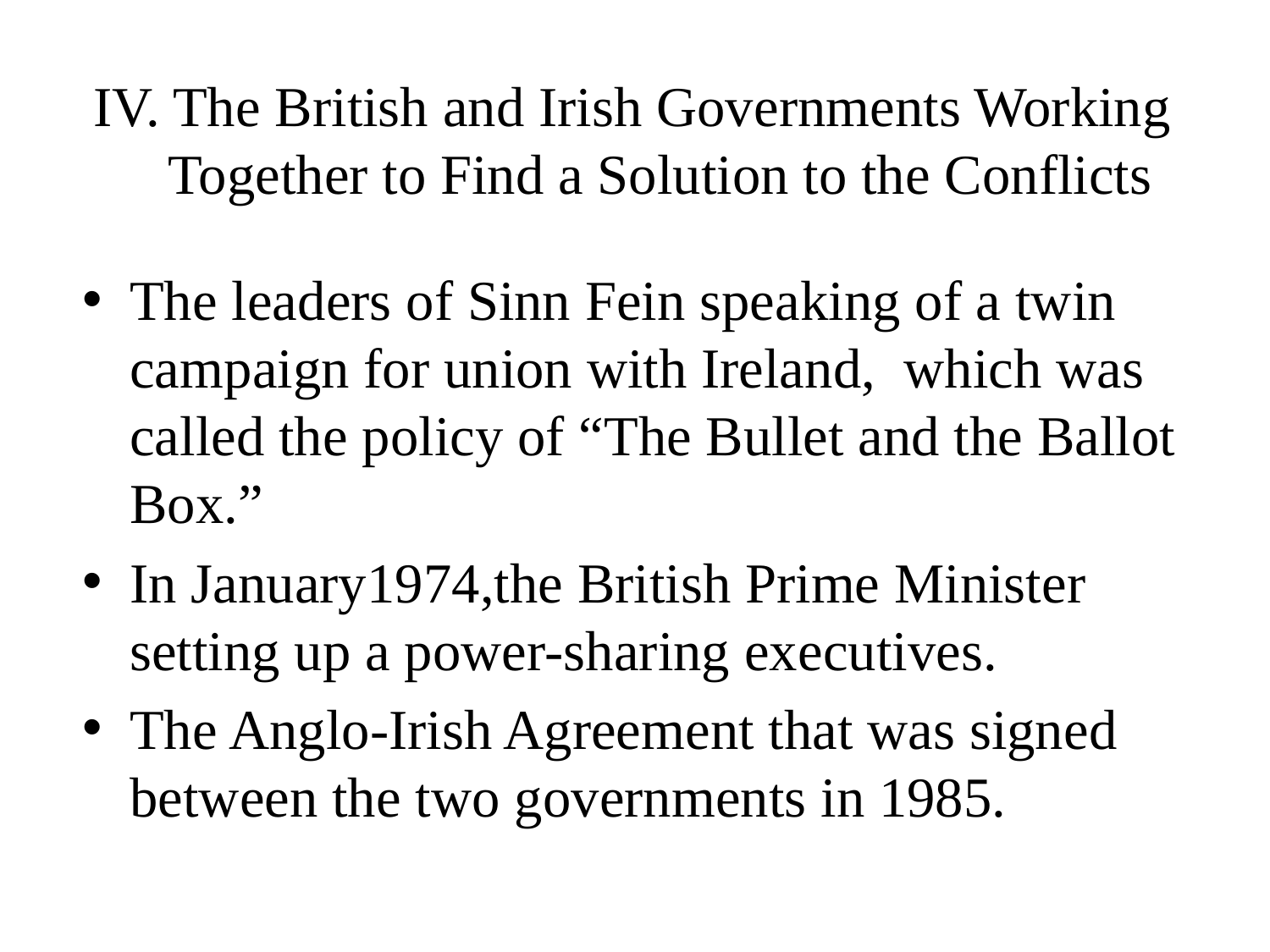

# IV. The British and Irish Governments Working Together to Find a Solution to the Conflicts
The leaders of Sinn Fein speaking of a twin campaign for union with Ireland,  which was called the policy of “The Bullet and the Ballot Box.”
In January1974,the British Prime Minister setting up a power-sharing executives.
The Anglo-Irish Agreement that was signed between the two governments in 1985.